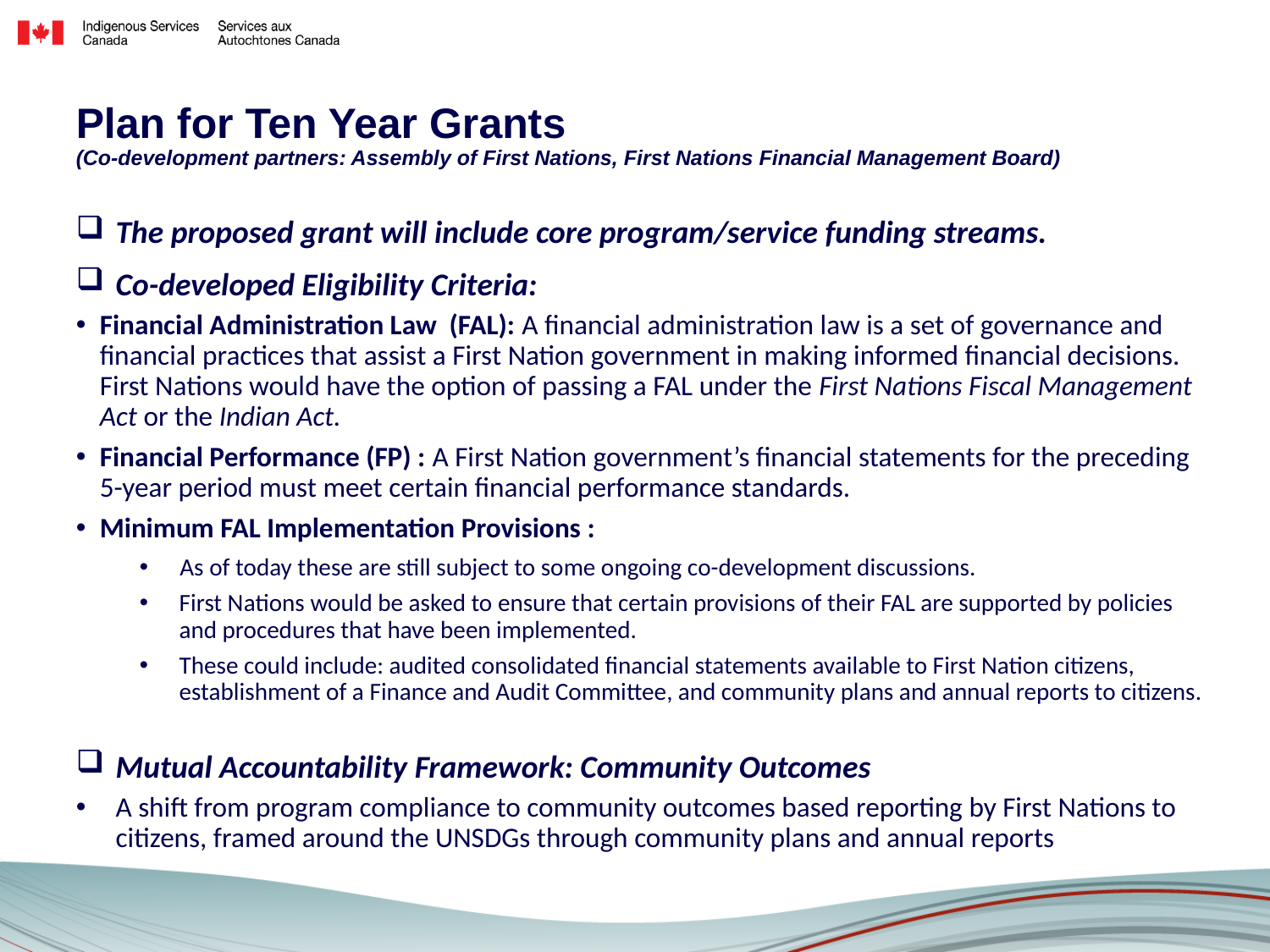

Plan for Ten Year Grants
(Co-development partners: Assembly of First Nations, First Nations Financial Management Board)

The proposed grant will include core program/service funding streams.

Co-developed Eligibility Criteria:
Financial Administration Law  (FAL): A financial administration law is a set of governance and financial practices that assist a First Nation government in making informed financial decisions. First Nations would have the option of passing a FAL under the First Nations Fiscal Management Act or the Indian Act.
Financial Performance (FP) : A First Nation government’s financial statements for the preceding 5-year period must meet certain financial performance standards.
Minimum FAL Implementation Provisions :
   As of today these are still subject to some ongoing co-development discussions.
First Nations would be asked to ensure that certain provisions of their FAL are supported by policies and procedures that have been implemented.
These could include: audited consolidated financial statements available to First Nation citizens, establishment of a Finance and Audit Committee, and community plans and annual reports to citizens.

Mutual Accountability Framework: Community Outcomes
A shift from program compliance to community outcomes based reporting by First Nations to citizens, framed around the UNSDGs through community plans and annual reports